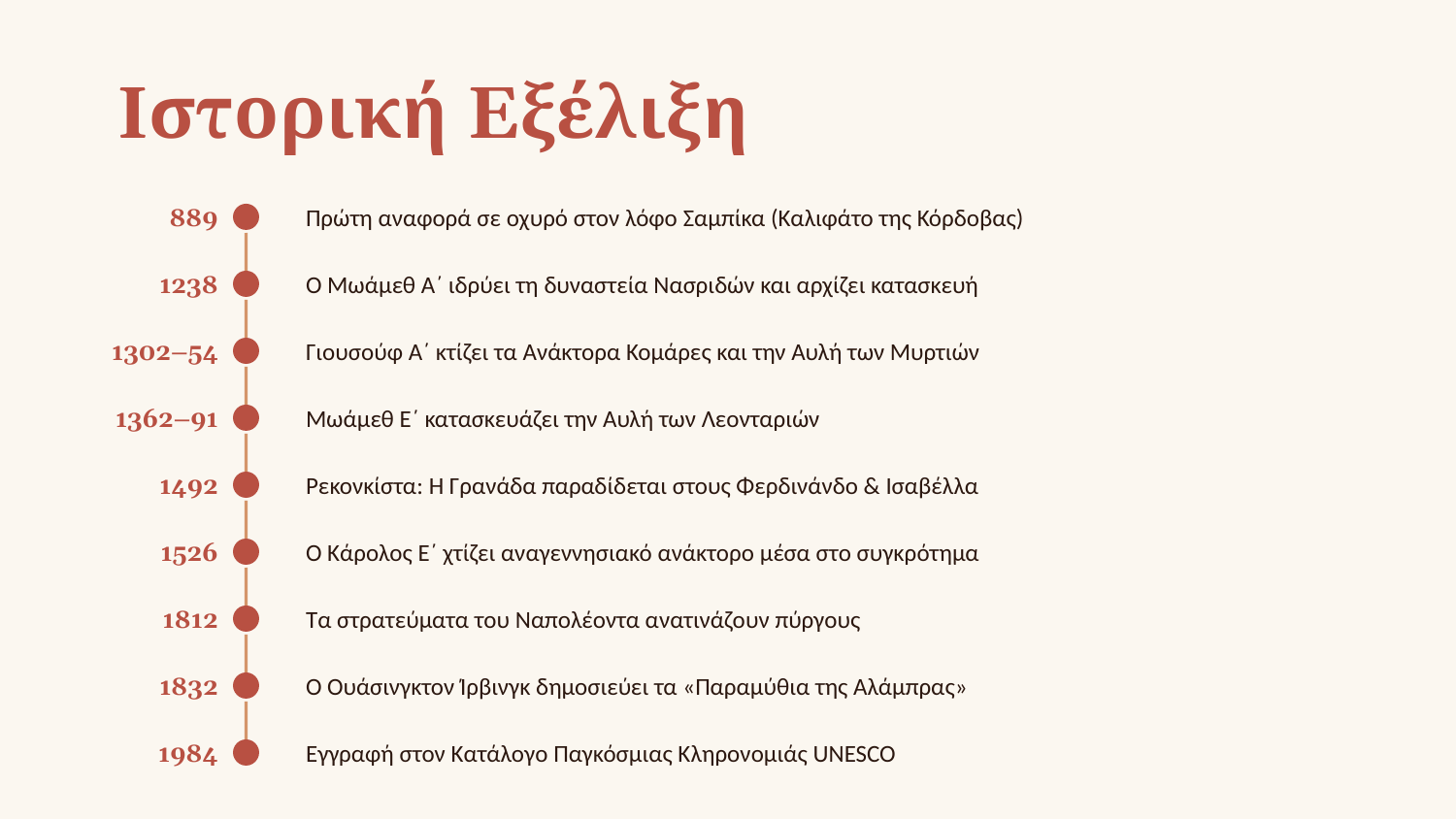

Ιστορική Εξέλιξη
889
Πρώτη αναφορά σε οχυρό στον λόφο Σαμπίκα (Καλιφάτο της Κόρδοβας)

1238
Ο Μωάμεθ Α΄ ιδρύει τη δυναστεία Νασριδών και αρχίζει κατασκευή

1302–54
Γιουσούφ Α΄ κτίζει τα Ανάκτορα Κομάρες και την Αυλή των Μυρτιών

1362–91
Μωάμεθ Ε΄ κατασκευάζει την Αυλή των Λεονταριών

1492
Ρεκονκίστα: Η Γρανάδα παραδίδεται στους Φερδινάνδο & Ισαβέλλα

1526
Ο Κάρολος Ε΄ χτίζει αναγεννησιακό ανάκτορο μέσα στο συγκρότημα

1812
Τα στρατεύματα του Ναπολέοντα ανατινάζουν πύργους

1832
Ο Ουάσινγκτον Ίρβινγκ δημοσιεύει τα «Παραμύθια της Αλάμπρας»

1984
Εγγραφή στον Κατάλογο Παγκόσμιας Κληρονομιάς UNESCO